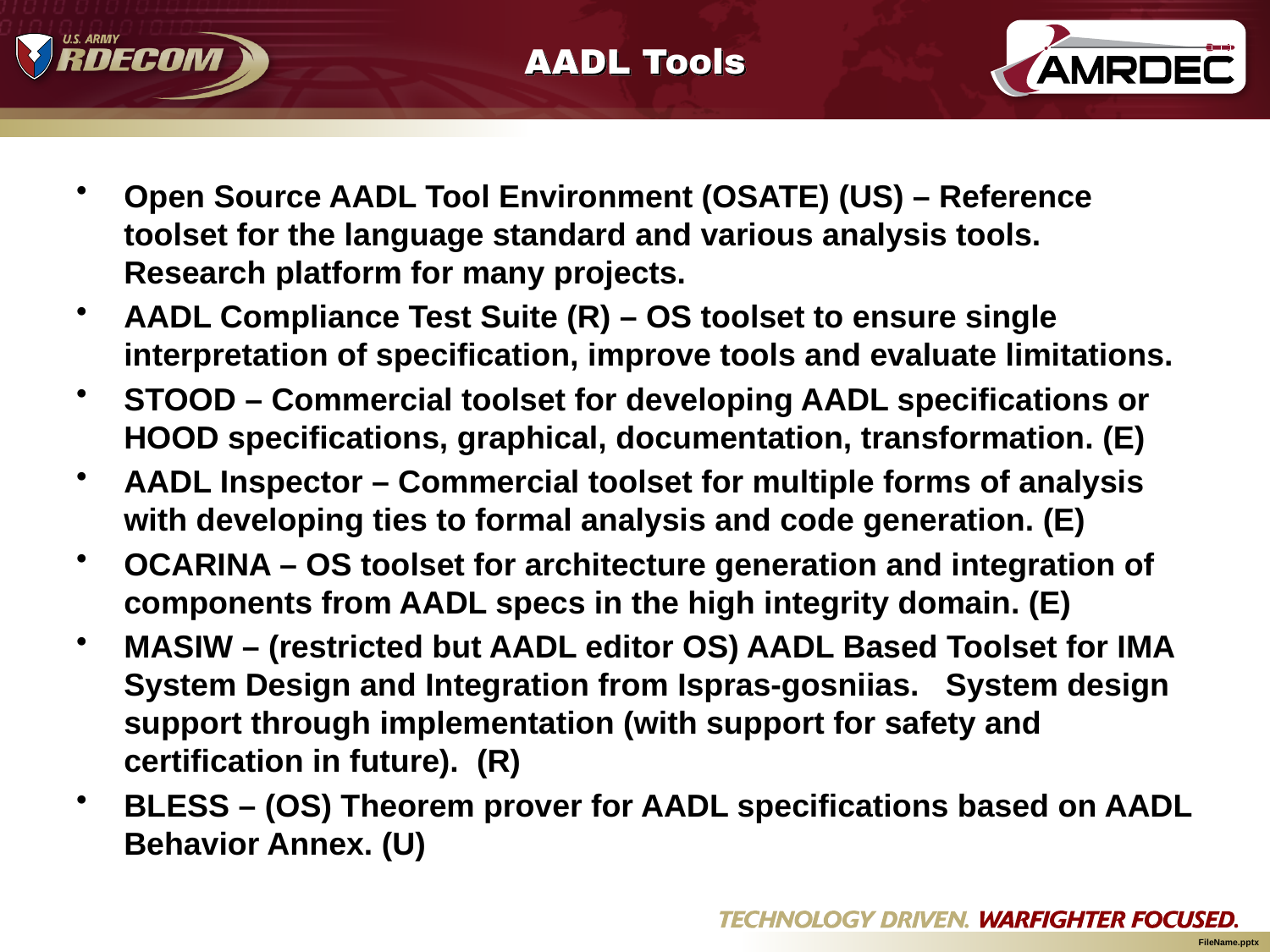

# AADL Tools
Open Source AADL Tool Environment (OSATE) (US) – Reference toolset for the language standard and various analysis tools.  Research platform for many projects.
AADL Compliance Test Suite (R) – OS toolset to ensure single interpretation of specification, improve tools and evaluate limitations.
STOOD – Commercial toolset for developing AADL specifications or HOOD specifications, graphical, documentation, transformation. (E)
AADL Inspector – Commercial toolset for multiple forms of analysis with developing ties to formal analysis and code generation. (E)
OCARINA – OS toolset for architecture generation and integration of components from AADL specs in the high integrity domain. (E)
MASIW – (restricted but AADL editor OS) AADL Based Toolset for IMA System Design and Integration from Ispras-gosniias.   System design support through implementation (with support for safety and certification in future).  (R)
BLESS – (OS) Theorem prover for AADL specifications based on AADL Behavior Annex. (U)